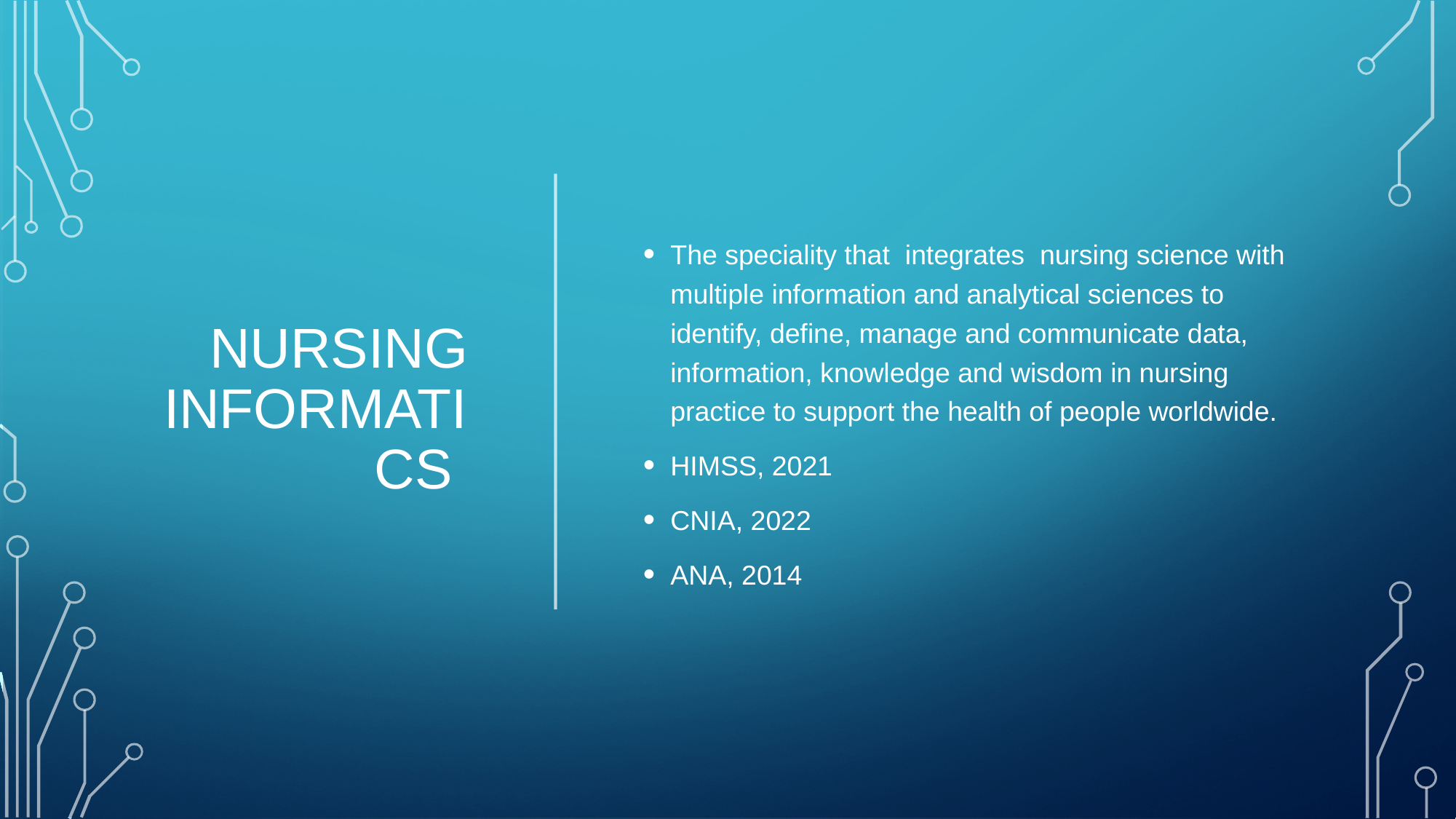

# Nursing informatics
The speciality that  integrates  nursing science with multiple information and analytical sciences to identify, define, manage and communicate data, information, knowledge and wisdom in nursing practice to support the health of people worldwide.
HIMSS, 2021
CNIA, 2022
ANA, 2014